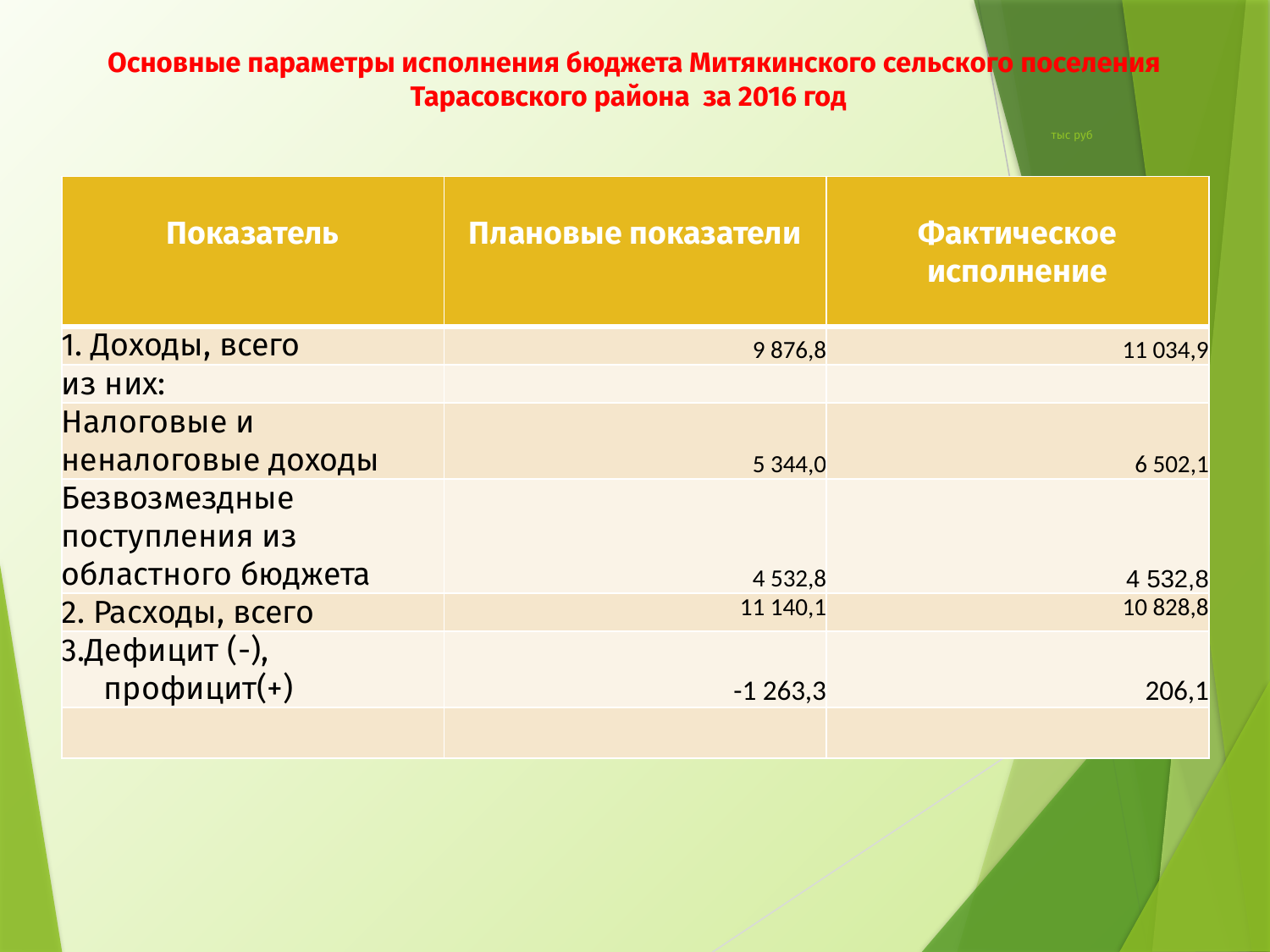

# Основные параметры исполнения бюджета Митякинского сельского поселения Тарасовского района  за 2016 год тыс руб
| Показатель | Плановые показатели | Фактическое исполнение |
| --- | --- | --- |
| 1. Доходы, всего | 9 876,8 | 11 034,9 |
| из них: |  |  |
| Налоговые и неналоговые доходы | 5 344,0 | 6 502,1 |
| Безвозмездные поступления из областного бюджета | 4 532,8 | 4 532,8 |
| 2. Расходы, всего | 11 140,1 | 10 828,8 |
| 3.Дефицит (-), профицит(+) | -1 263,3 | 206,1 |
|  |  |  |